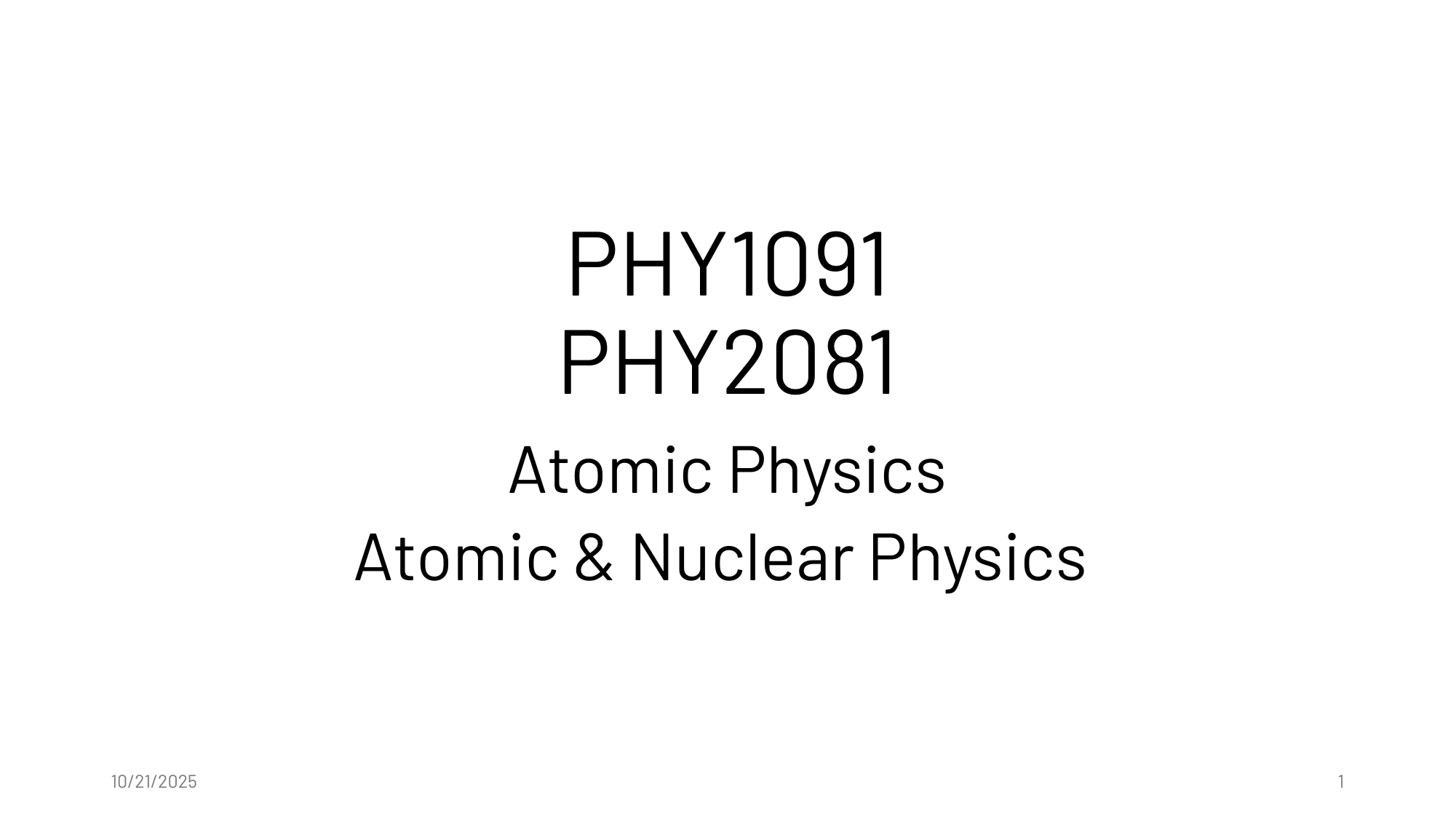

# PHY1091 PHY2081
Atomic Physics
Atomic & Nuclear Physics
10/21/2025
1